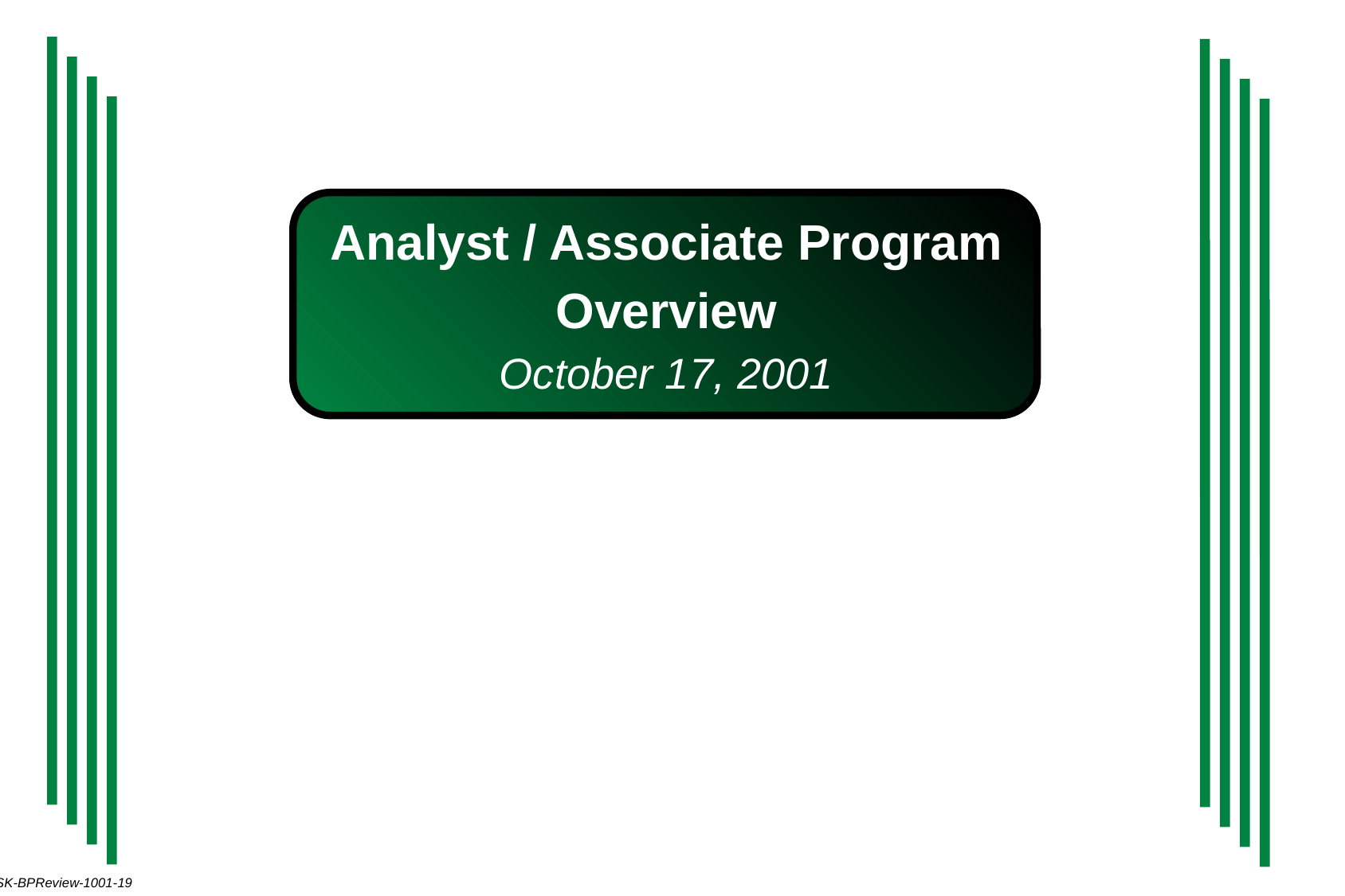

# Analyst / Associate Program Overview October 17, 2001